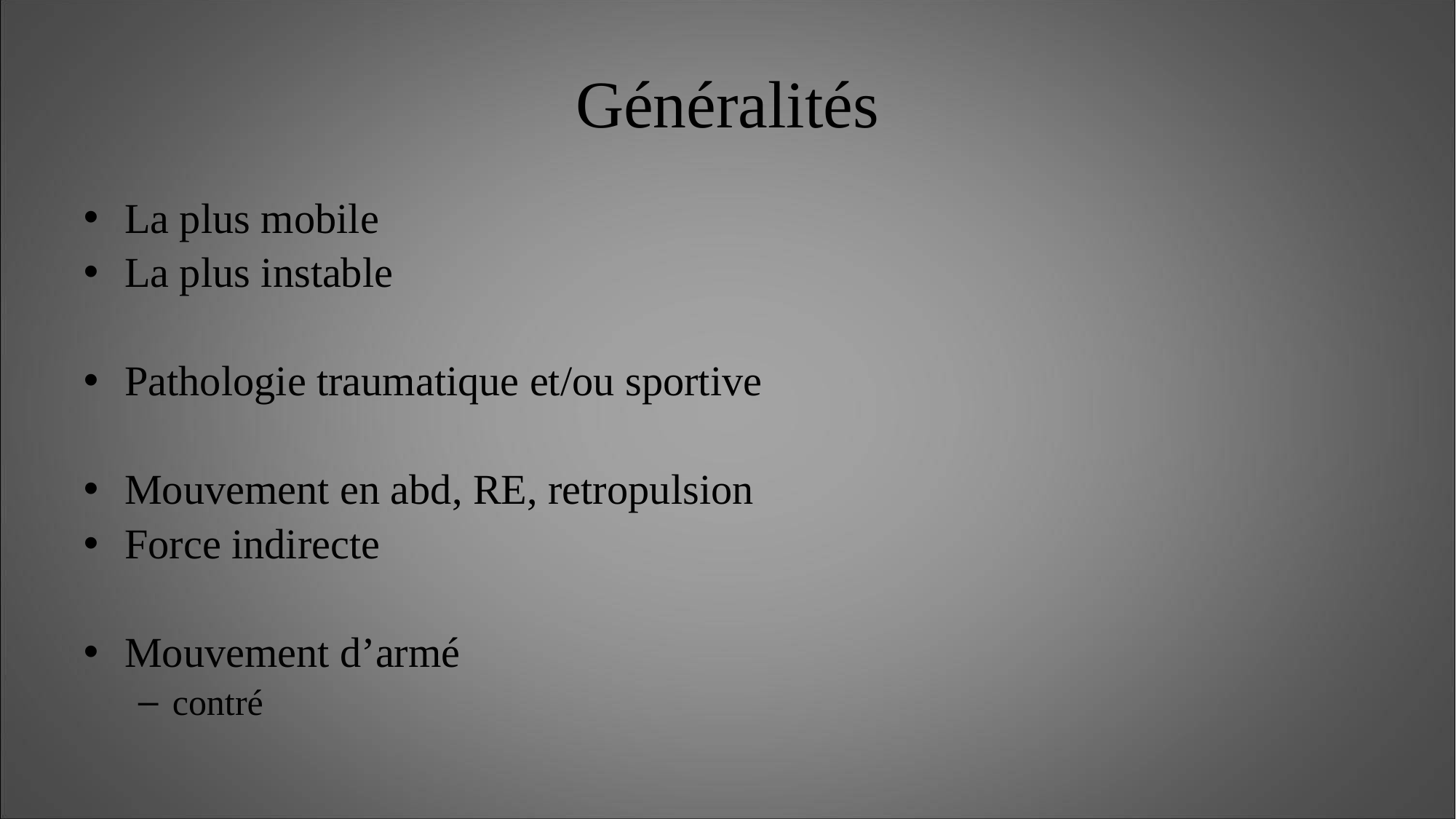

# Généralités
La plus mobile
La plus instable

Pathologie traumatique et/ou sportive

Mouvement en abd, RE, retropulsion
Force indirecte

Mouvement d’armé
contré